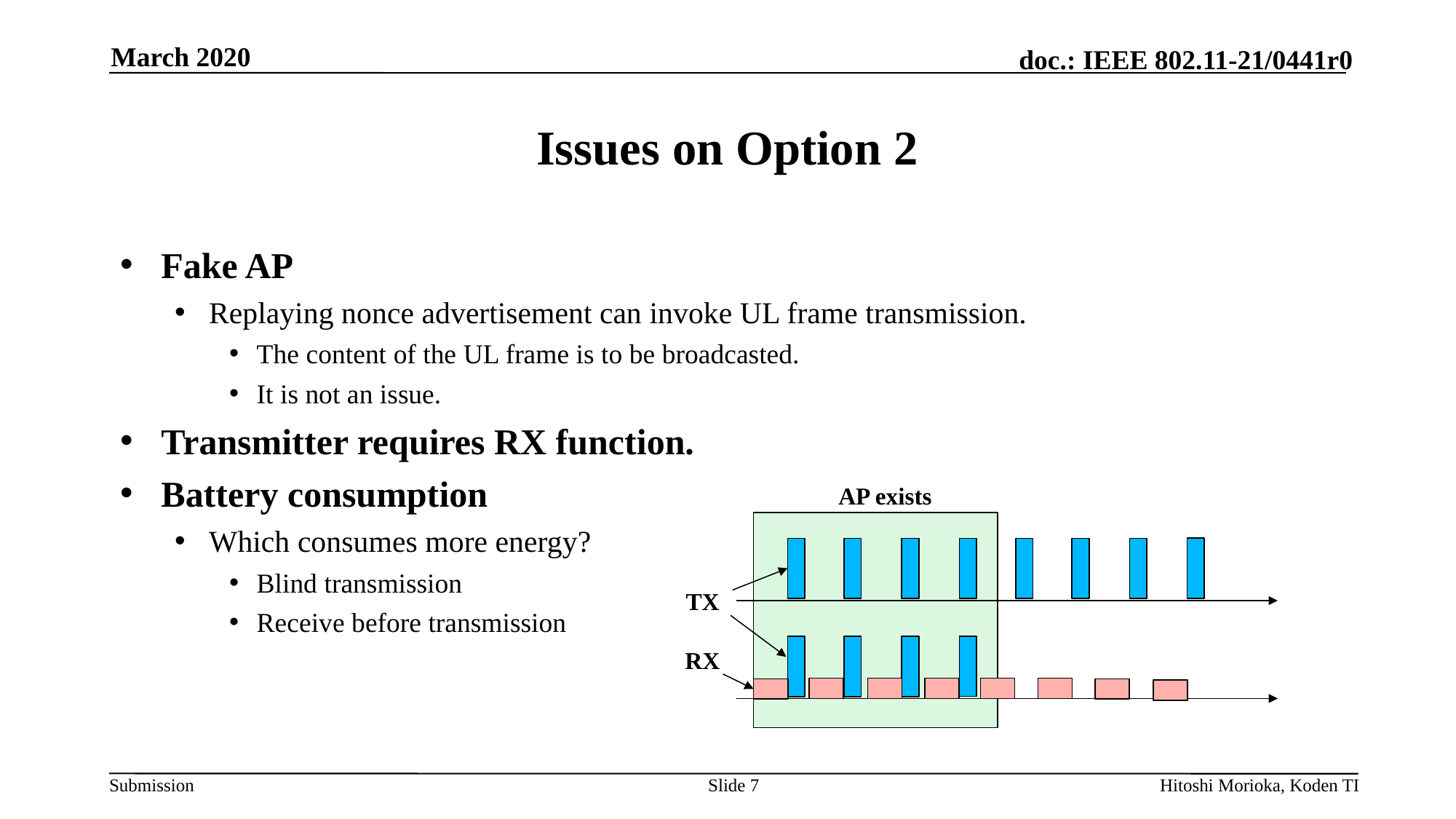

March 2020
# Issues on Option 2
Fake AP
Replaying nonce advertisement can invoke UL frame transmission.
The content of the UL frame is to be broadcasted.
It is not an issue.
Transmitter requires RX function.
Battery consumption
Which consumes more energy?
Blind transmission
Receive before transmission
AP exists

TX

RX

Slide 7
Hitoshi Morioka, Koden TI